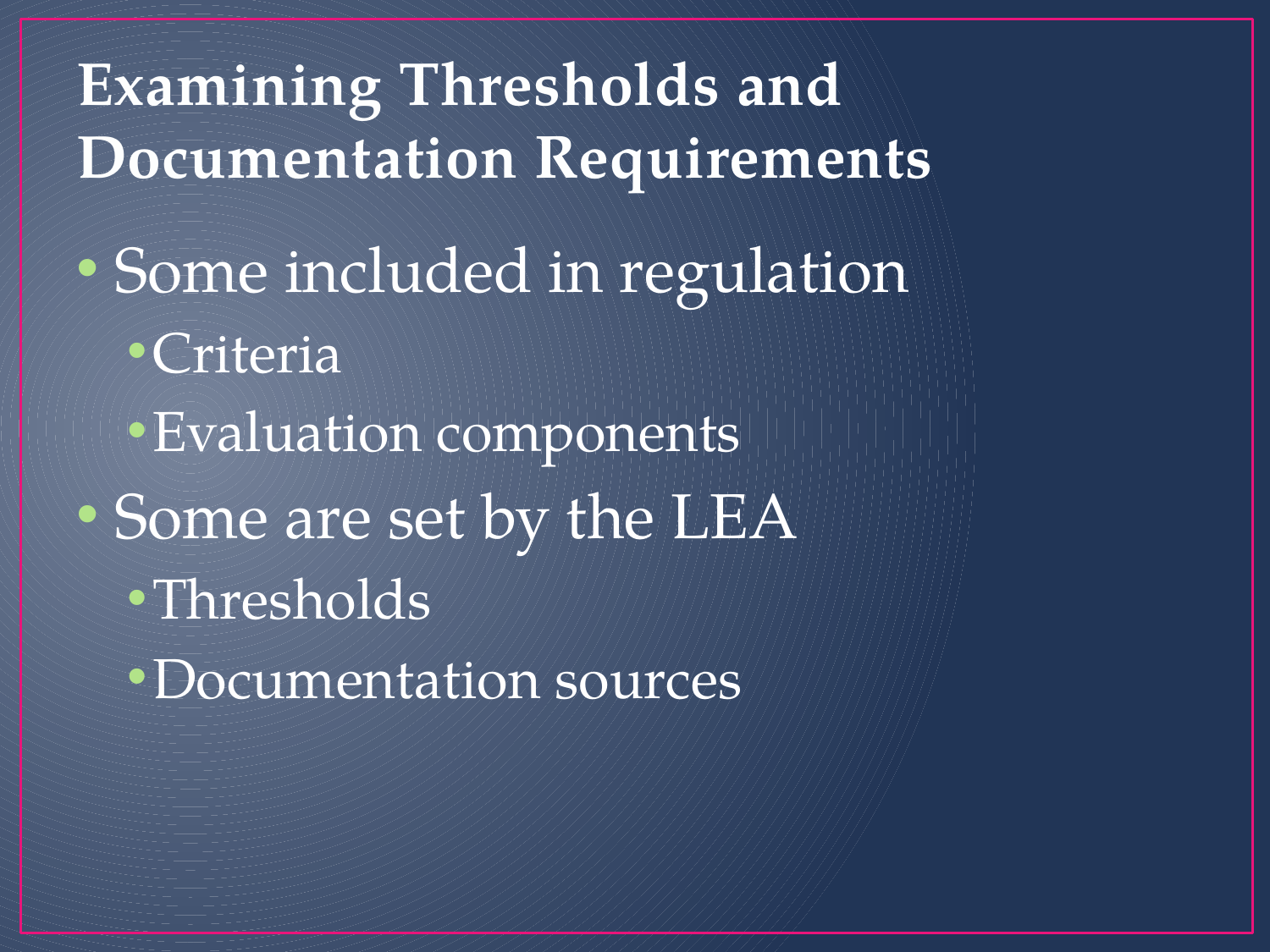

# Examining Thresholds and Documentation Requirements
Some included in regulation
Criteria
Evaluation components
Some are set by the LEA
Thresholds
Documentation sources